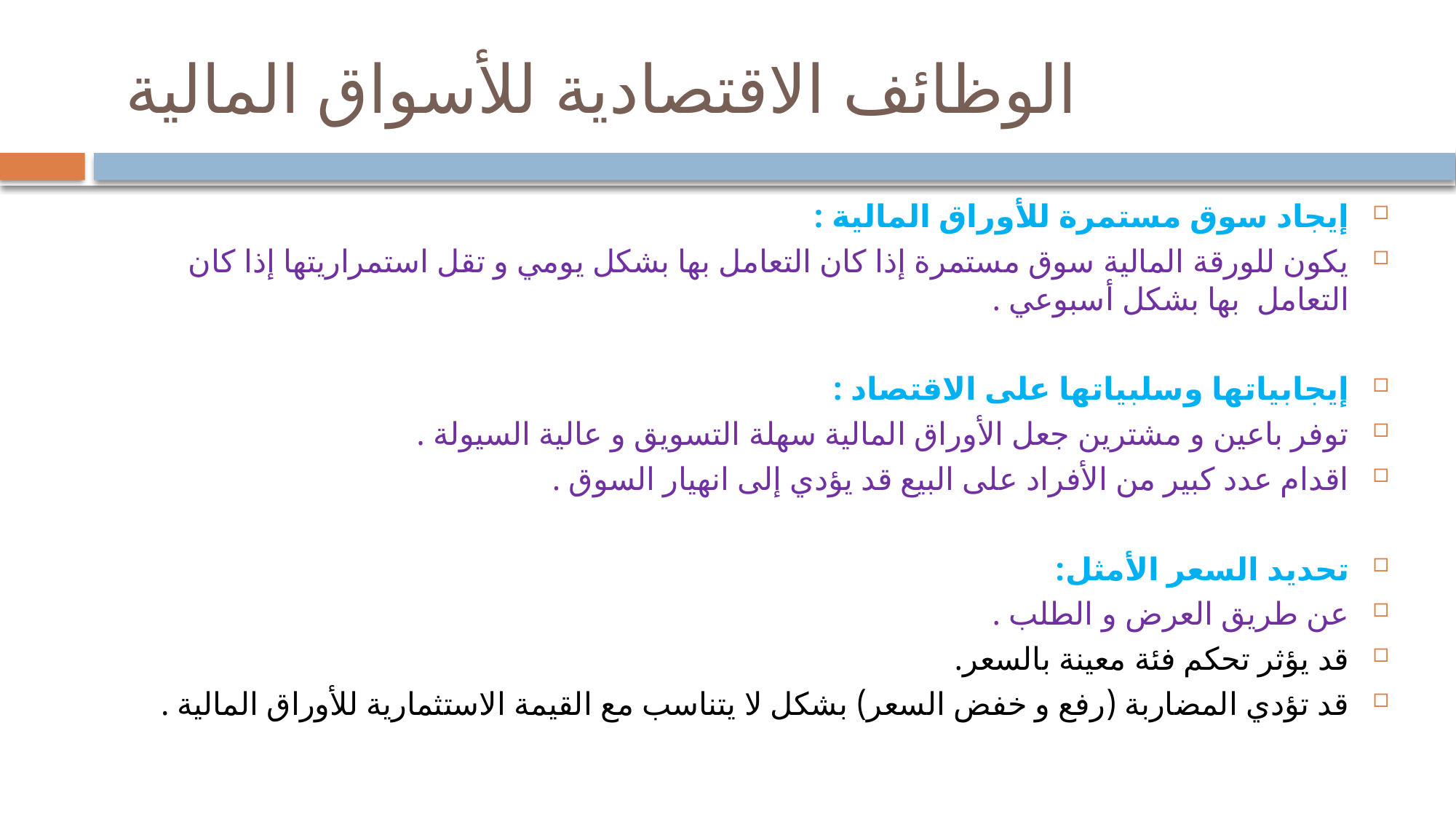

# الوظائف الاقتصادية للأسواق المالية
إيجاد سوق مستمرة للأوراق المالية :
يكون للورقة المالية سوق مستمرة إذا كان التعامل بها بشكل يومي و تقل استمراريتها إذا كان التعامل  بها بشكل أسبوعي .

إيجابياتها وسلبياتها على الاقتصاد :
توفر باعين و مشترين جعل الأوراق المالية سهلة التسويق و عالية السيولة .
اقدام عدد كبير من الأفراد على البيع قد يؤدي إلى انهيار السوق .

تحديد السعر الأمثل:
عن طريق العرض و الطلب .
قد يؤثر تحكم فئة معينة بالسعر.
قد تؤدي المضاربة (رفع و خفض السعر) بشكل لا يتناسب مع القيمة الاستثمارية للأوراق المالية .